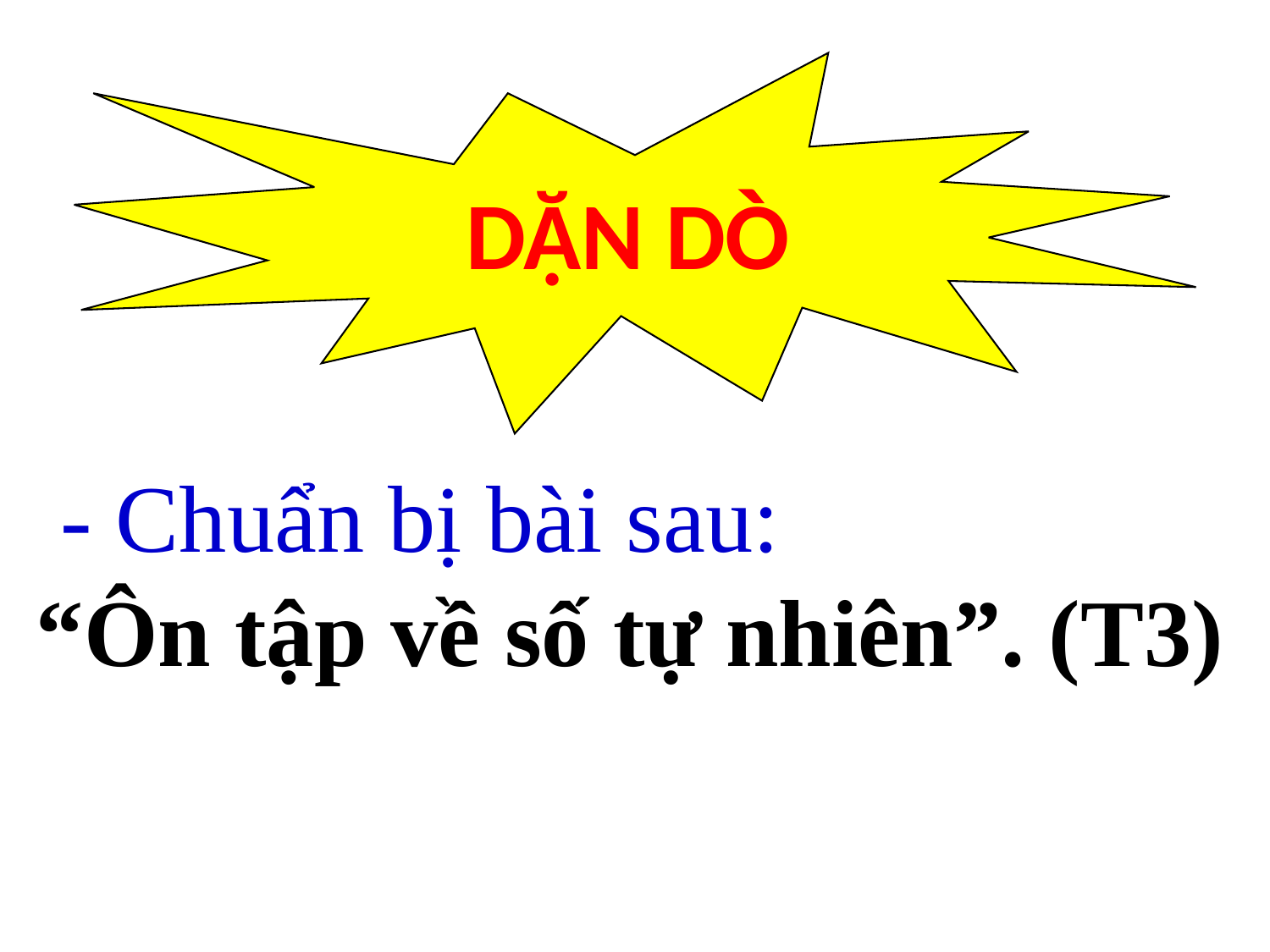

DẶN DÒ
  - Chuẩn bị bài sau:
 “Ôn tập về số tự nhiên”. (T3)